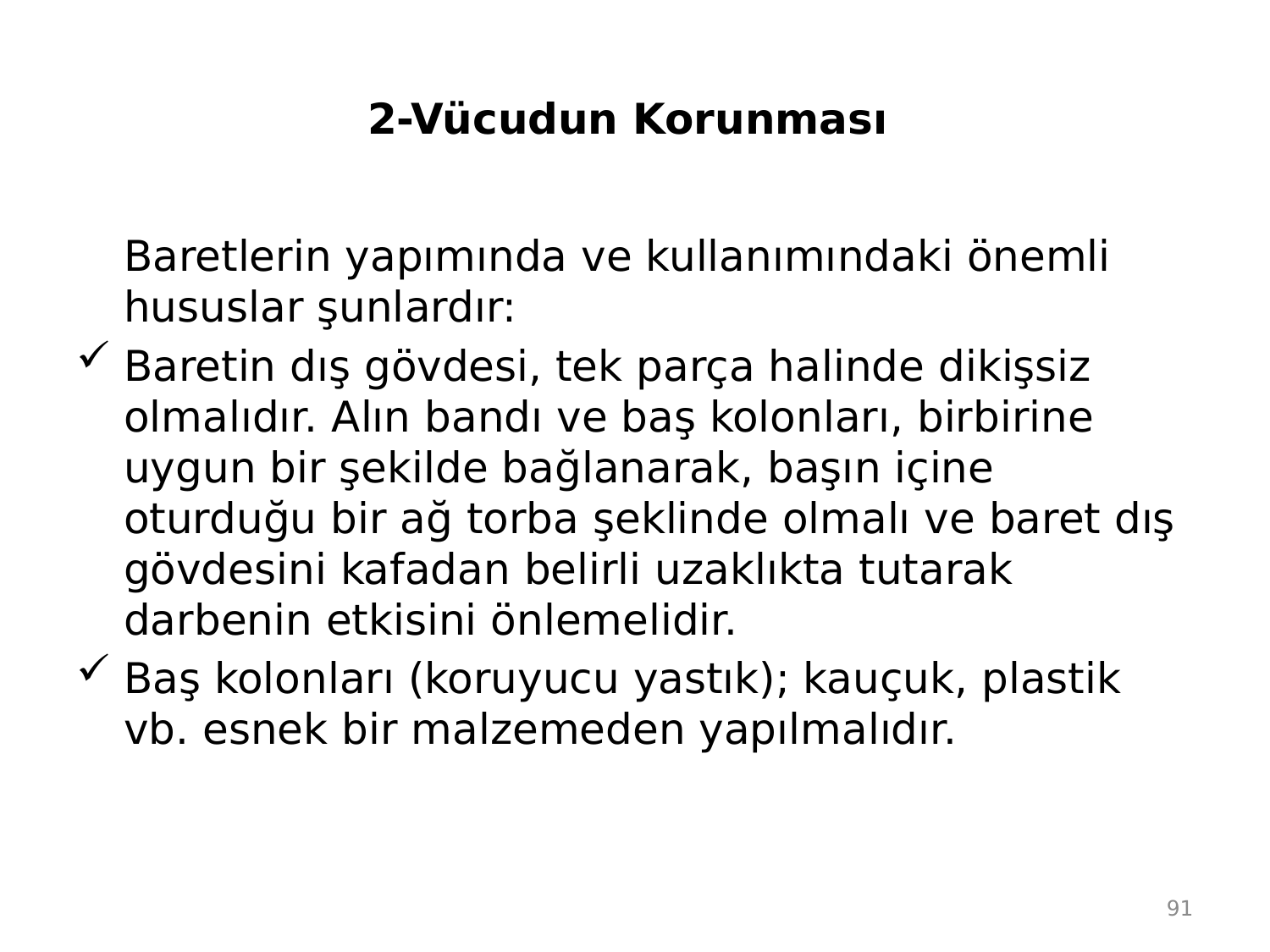

# 2-Vücudun Korunması
	Baretlerin yapımında ve kullanımındaki önemli hususlar şunlardır:
Baretin dış gövdesi, tek parça halinde dikişsiz olmalıdır. Alın bandı ve baş kolonları, birbirine uygun bir şekilde bağlanarak, başın içine oturduğu bir ağ torba şeklinde olmalı ve baret dış gövdesini kafadan belirli uzaklıkta tutarak darbenin etkisini önlemelidir.
Baş kolonları (koruyucu yastık); kauçuk, plastik vb. esnek bir malzemeden yapılmalıdır.

91